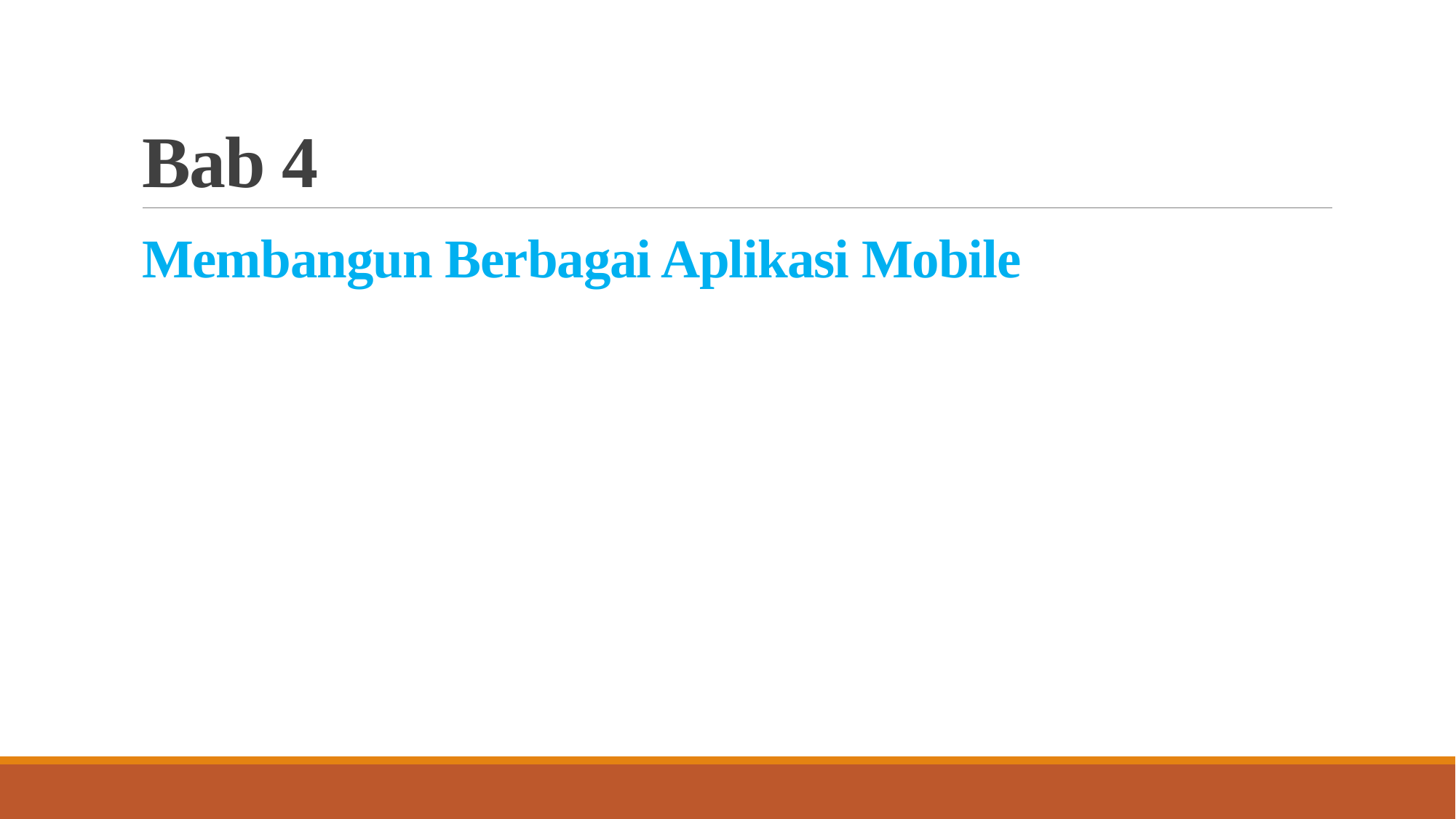

# Bab 4
Membangun Berbagai Aplikasi Mobile